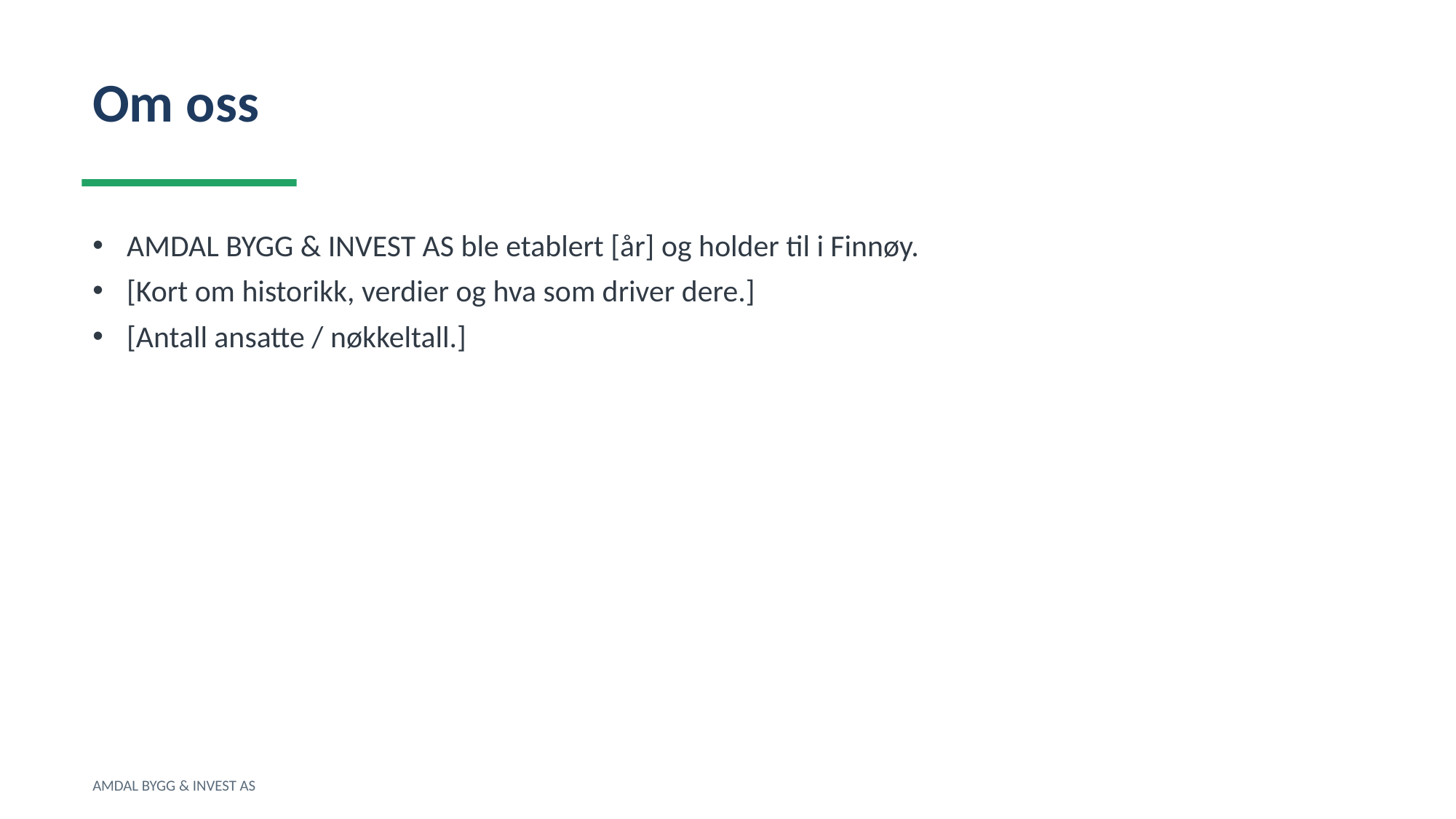

Om oss

AMDAL BYGG & INVEST AS ble etablert [år] og holder til i Finnøy.
[Kort om historikk, verdier og hva som driver dere.]
[Antall ansatte / nøkkeltall.]
AMDAL BYGG & INVEST AS